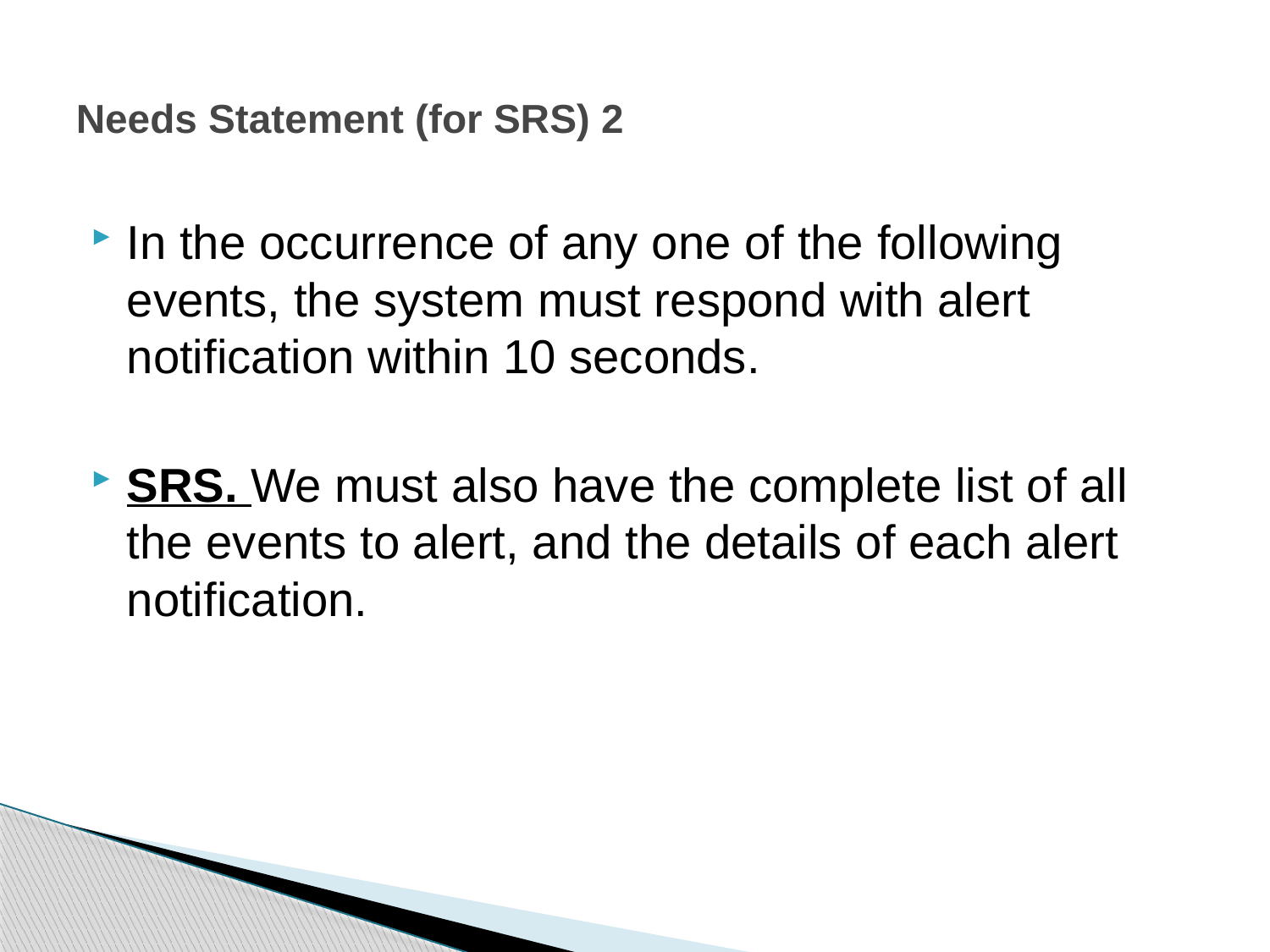

# Needs Statement (for SRS) 2
In the occurrence of any one of the following events, the system must respond with alert notification within 10 seconds.

SRS. We must also have the complete list of all the events to alert, and the details of each alert notification.